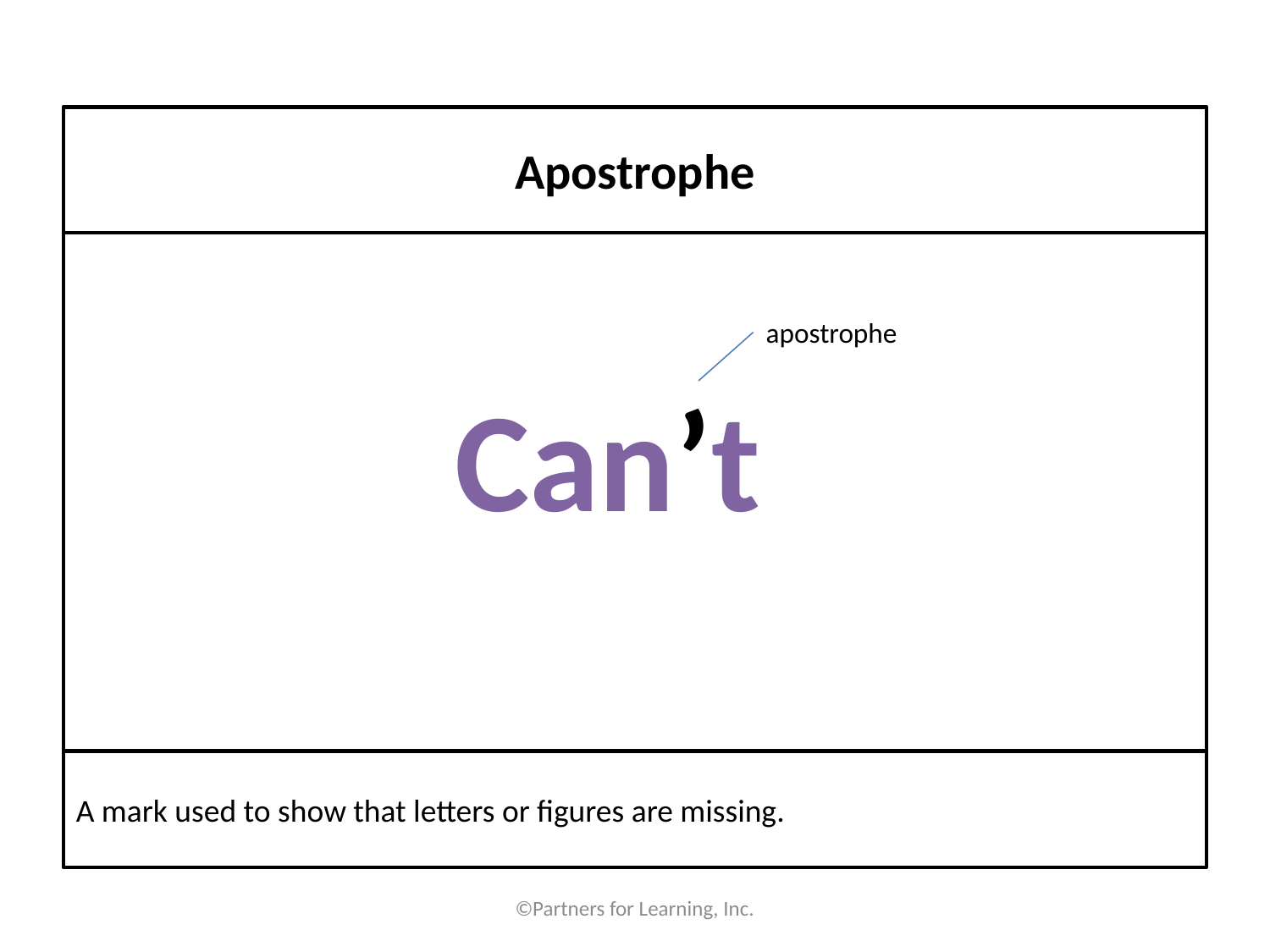

#
Apostrophe
apostrophe
Can’t
A mark used to show that letters or figures are missing.
©Partners for Learning, Inc.